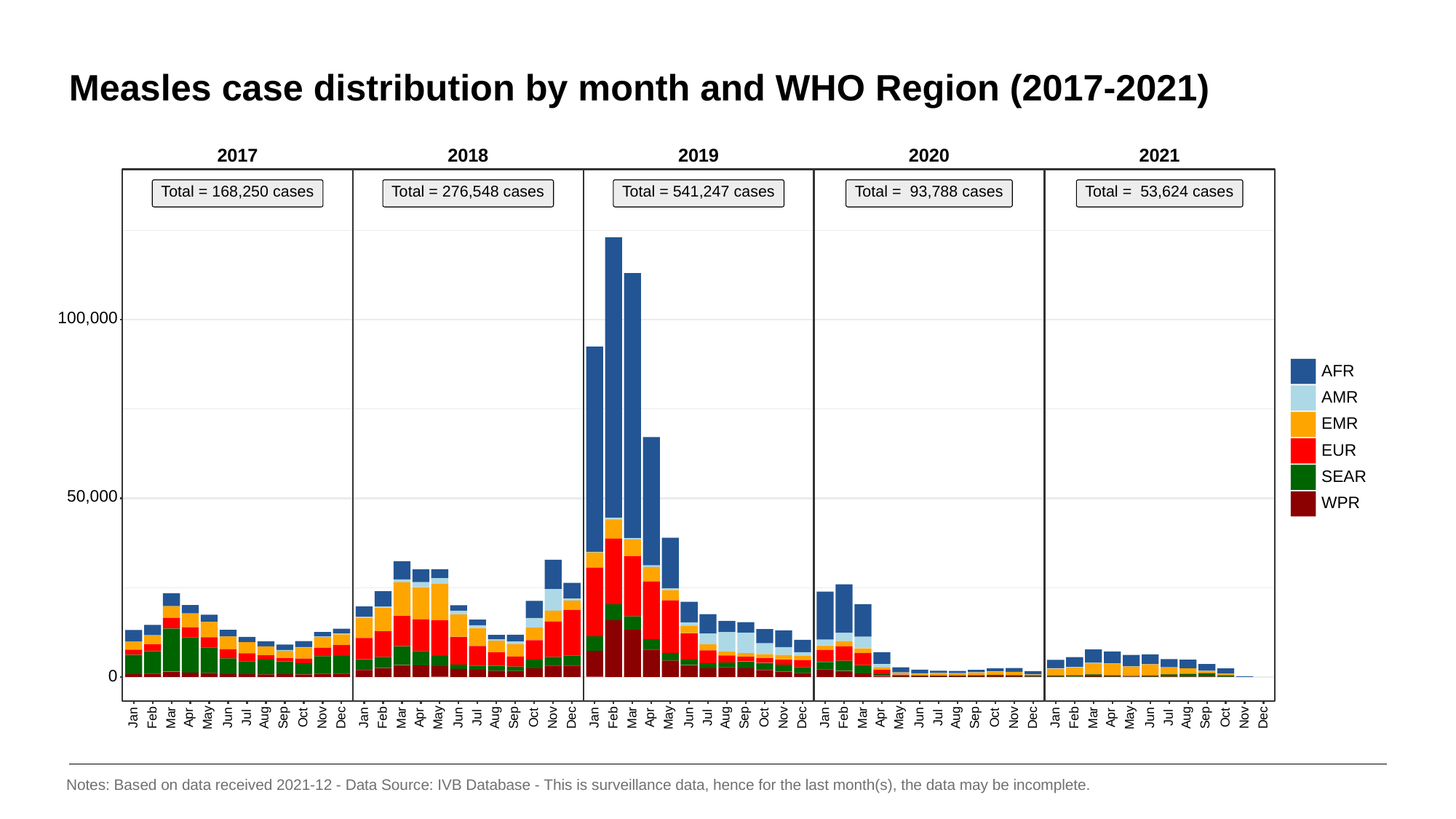

# Measles case distribution by month and WHO Region (2017-2021)

2018
2019
2017
2020
2021

Total = 168,250 cases
Total = 276,548 cases
Total = 541,247 cases
Total =  93,788 cases
Total =  53,624 cases

100,000

AFR

AMR

EMR

EUR

SEAR
 50,000

WPR

      0

Sep
Sep
Sep
Sep
Sep
May
Aug
May
Aug
May
Aug
May
Aug
May
Aug
Apr
Apr
Apr
Apr
Apr
Oct
Oct
Oct
Oct
Oct
Jan
Jun
Jul
Jan
Jun
Jul
Jan
Jun
Jul
Jan
Jun
Jul
Jan
Jun
Jul
Feb
Mar
Nov
Dec
Feb
Mar
Nov
Dec
Feb
Mar
Nov
Dec
Feb
Mar
Nov
Dec
Feb
Mar
Nov
Dec
Notes: Based on data received 2021-12 - Data Source: IVB Database - This is surveillance data, hence for the last month(s), the data may be incomplete.